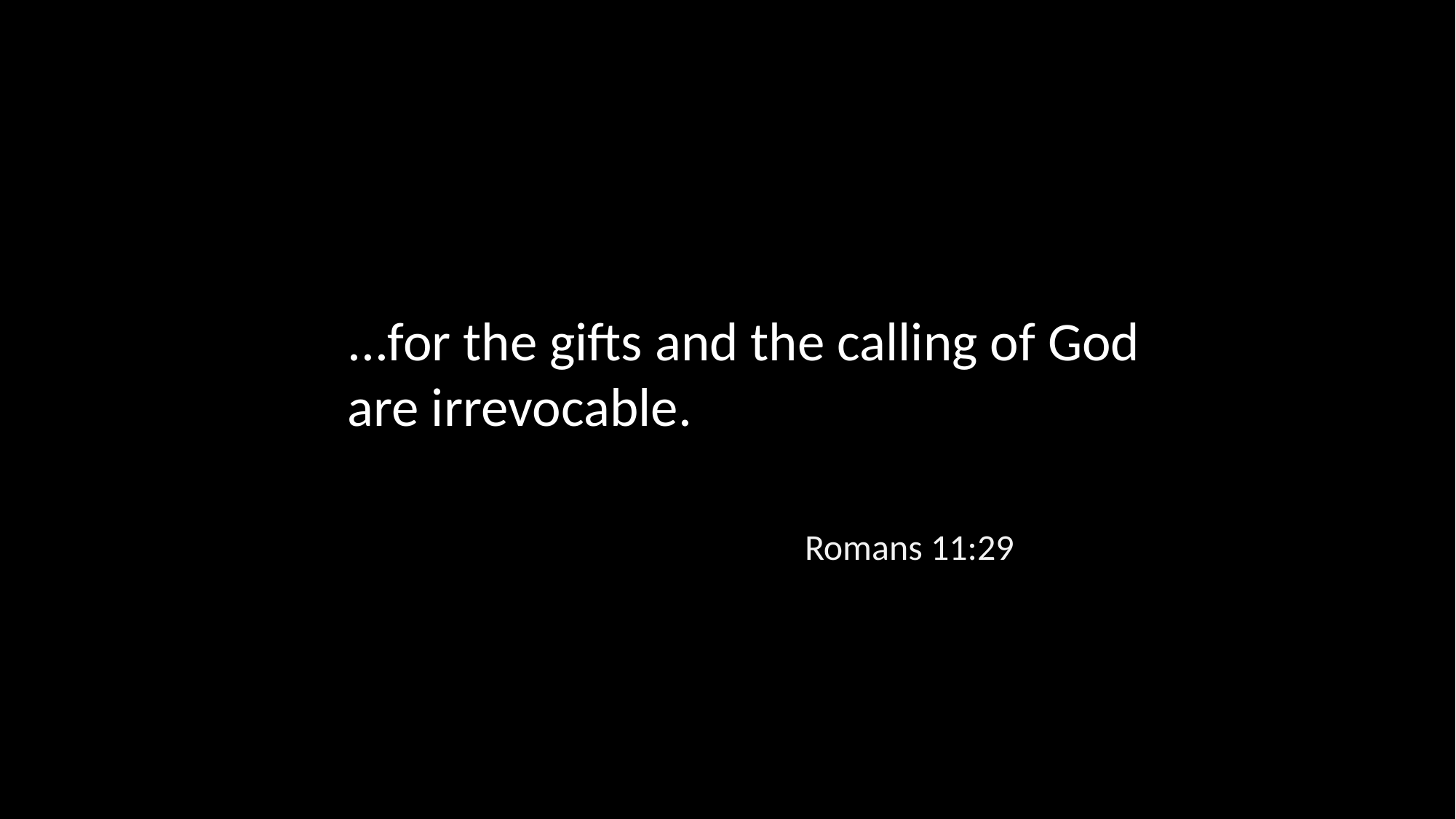

...for the gifts and the calling of God
are irrevocable.

Romans 11:29